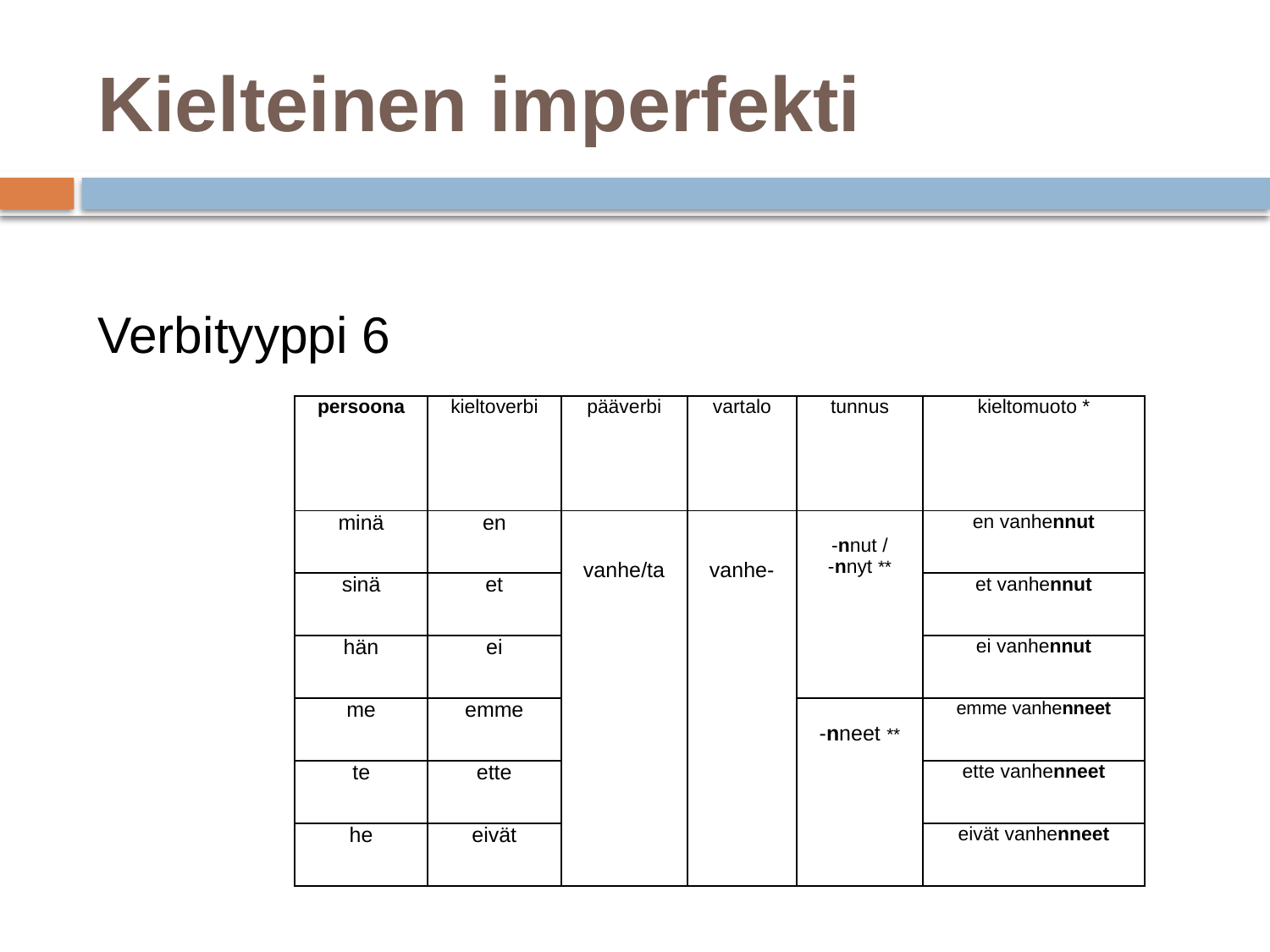

# Kielteinen imperfekti

Verbityyppi 6
| persoona | kieltoverbi | pääverbi | vartalo | tunnus | kieltomuoto \* |
| --- | --- | --- | --- | --- | --- |
| minä | en | vanhe/ta | vanhe- | -nnut / -nnyt \*\* | en vanhennut |
| sinä | et |  |  |  | et vanhennut |
| hän | ei |  |  |  | ei vanhennut |
| me | emme |  |  | -nneet \*\* | emme vanhenneet |
| te | ette |  |  |  | ette vanhenneet |
| he | eivät |  |  |  | eivät vanhenneet |